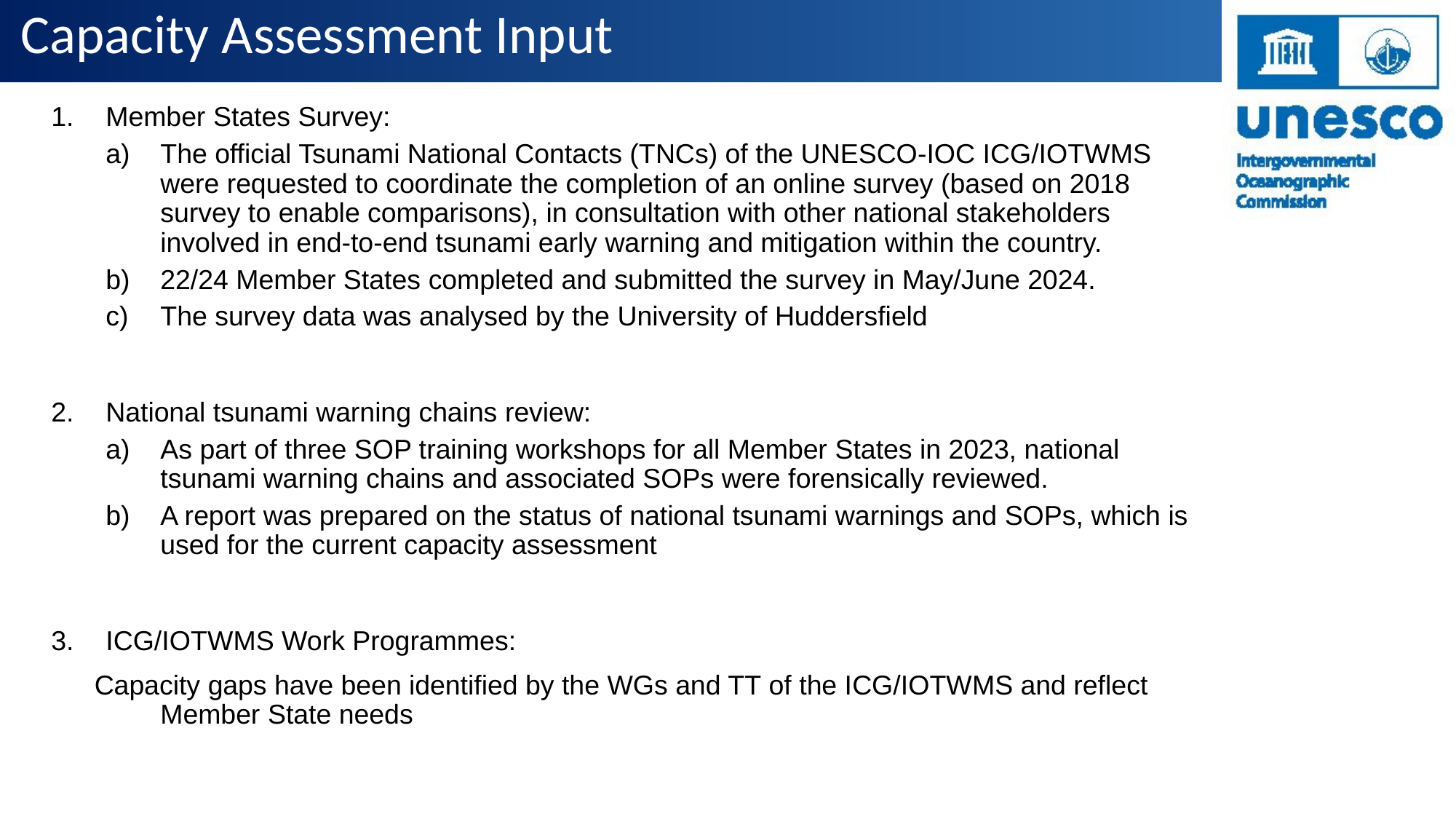

# Capacity Assessment Input
Member States Survey:
The official Tsunami National Contacts (TNCs) of the UNESCO-IOC ICG/IOTWMS were requested to coordinate the completion of an online survey (based on 2018 survey to enable comparisons), in consultation with other national stakeholders involved in end-to-end tsunami early warning and mitigation within the country.
22/24 Member States completed and submitted the survey in May/June 2024.
The survey data was analysed by the University of Huddersfield

National tsunami warning chains review:
As part of three SOP training workshops for all Member States in 2023, national tsunami warning chains and associated SOPs were forensically reviewed.
A report was prepared on the status of national tsunami warnings and SOPs, which is used for the current capacity assessment

ICG/IOTWMS Work Programmes:
Capacity gaps have been identified by the WGs and TT of the ICG/IOTWMS and reflect 	Member State needs